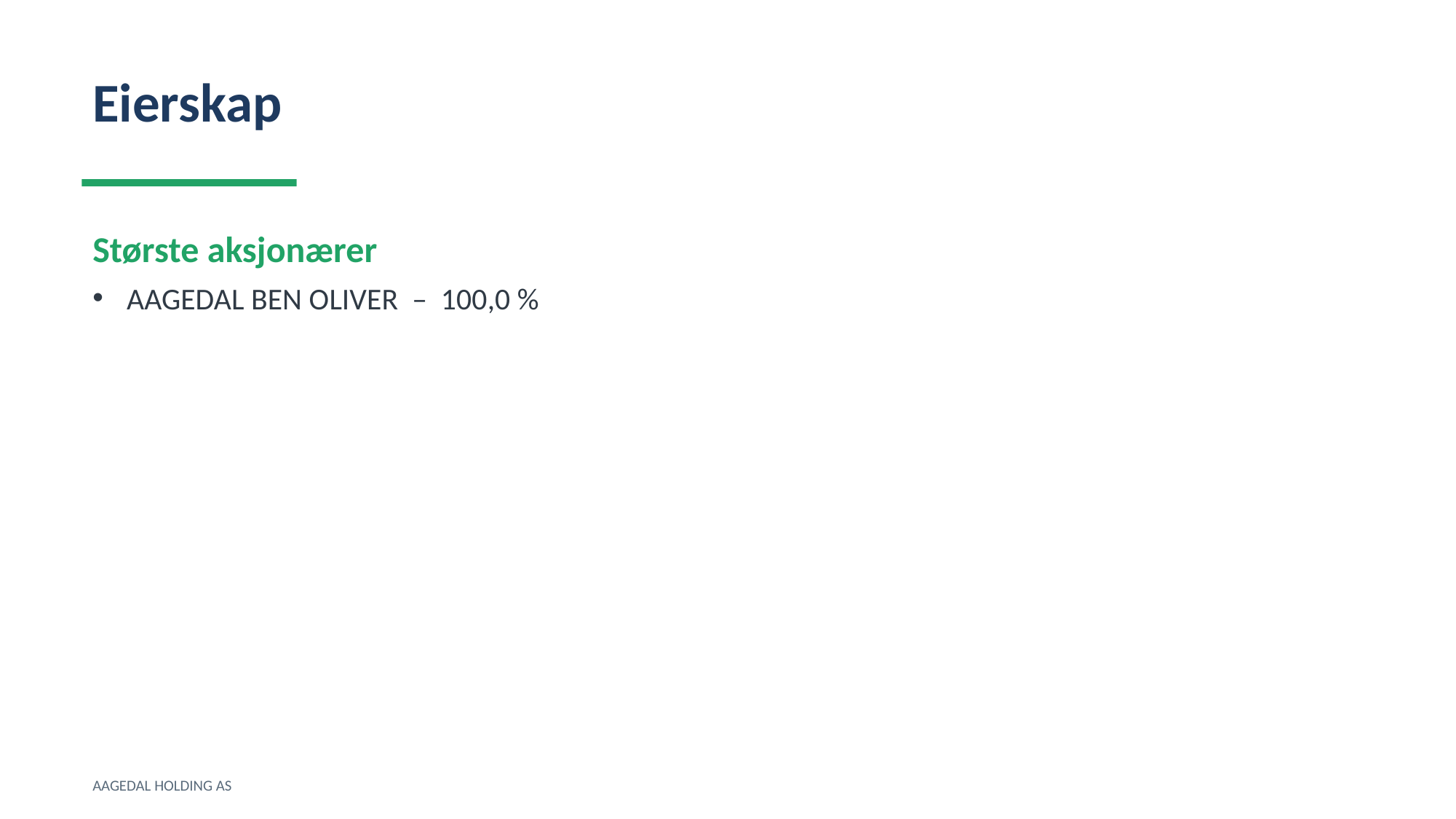

Eierskap

Største aksjonærer
AAGEDAL BEN OLIVER  –  100,0 %
AAGEDAL HOLDING AS